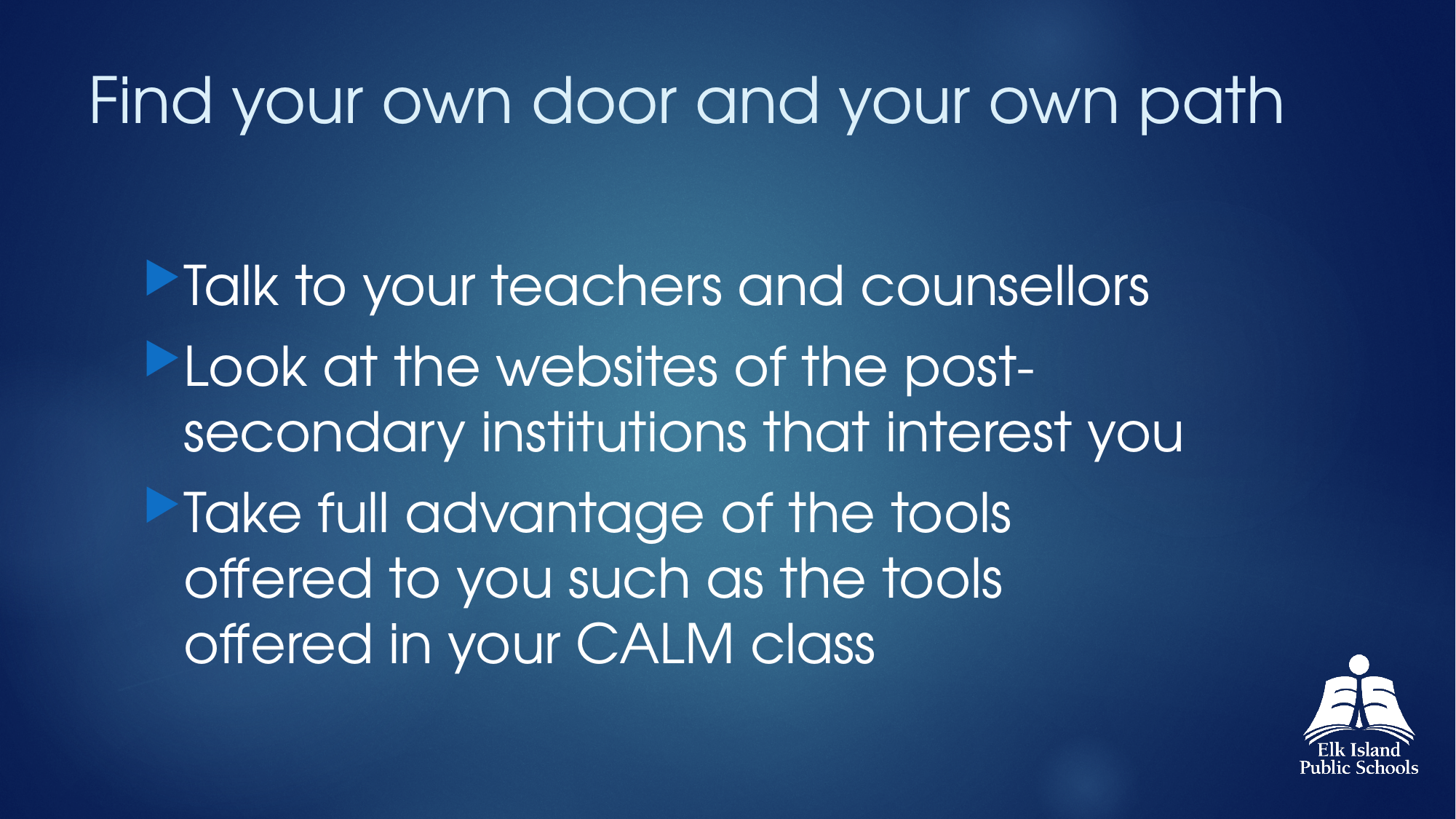

# Find your own door and your own path
Talk to your teachers and counsellors
Look at the websites of the post-secondary institutions that interest you
Take full advantage of the tools offered to you such as the tools offered in your CALM class